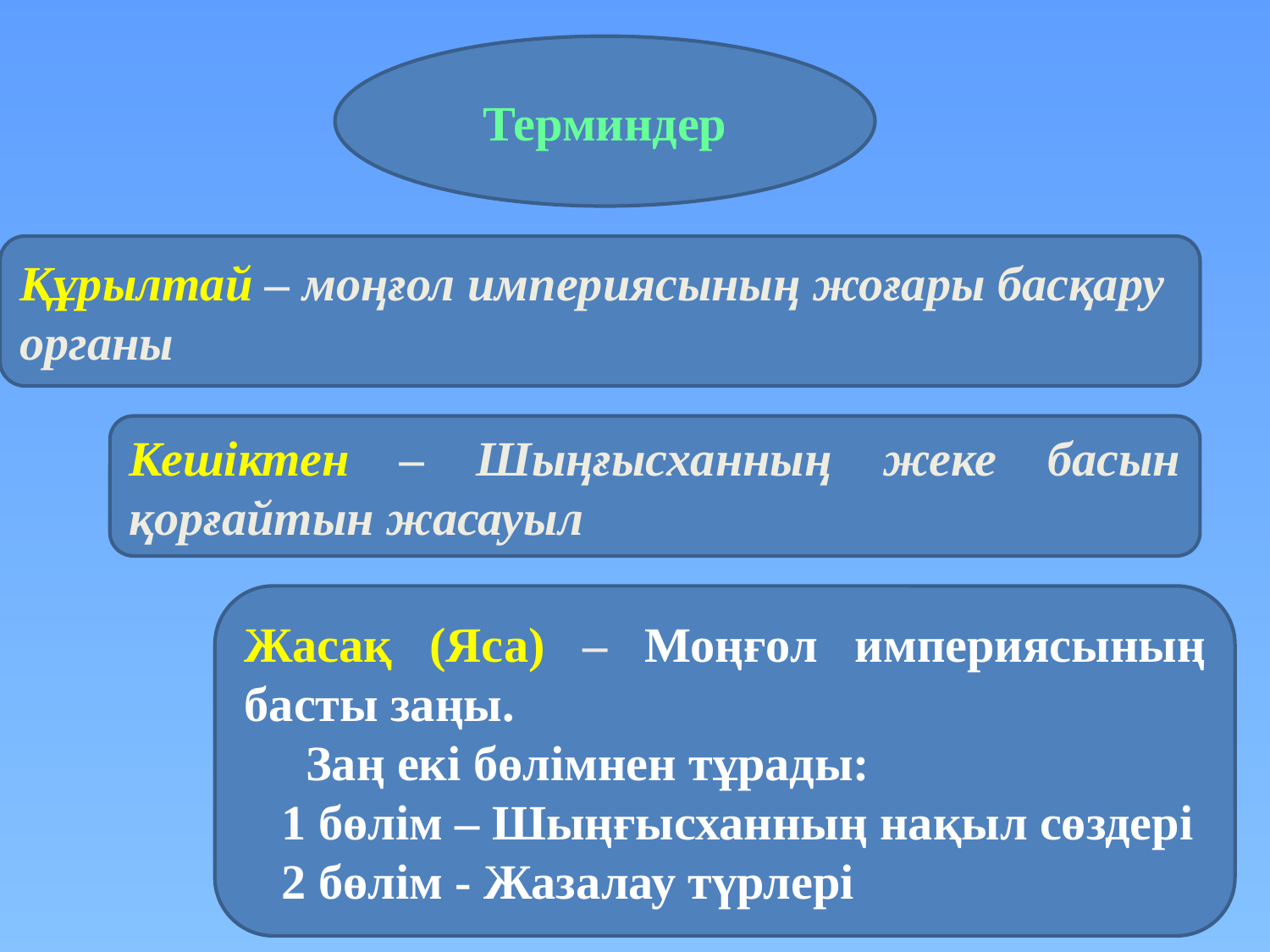

Терминдер
Құрылтай – моңғол империясының жоғары басқару органы
Кешіктен – Шыңғысханның жеке басын қорғайтын жасауыл

Жасақ (Яса) – Моңғол империясының басты заңы.
     Заң екі бөлімнен тұрады:
   1 бөлім – Шыңғысханның нақыл сөздері
   2 бөлім - Жазалау түрлері